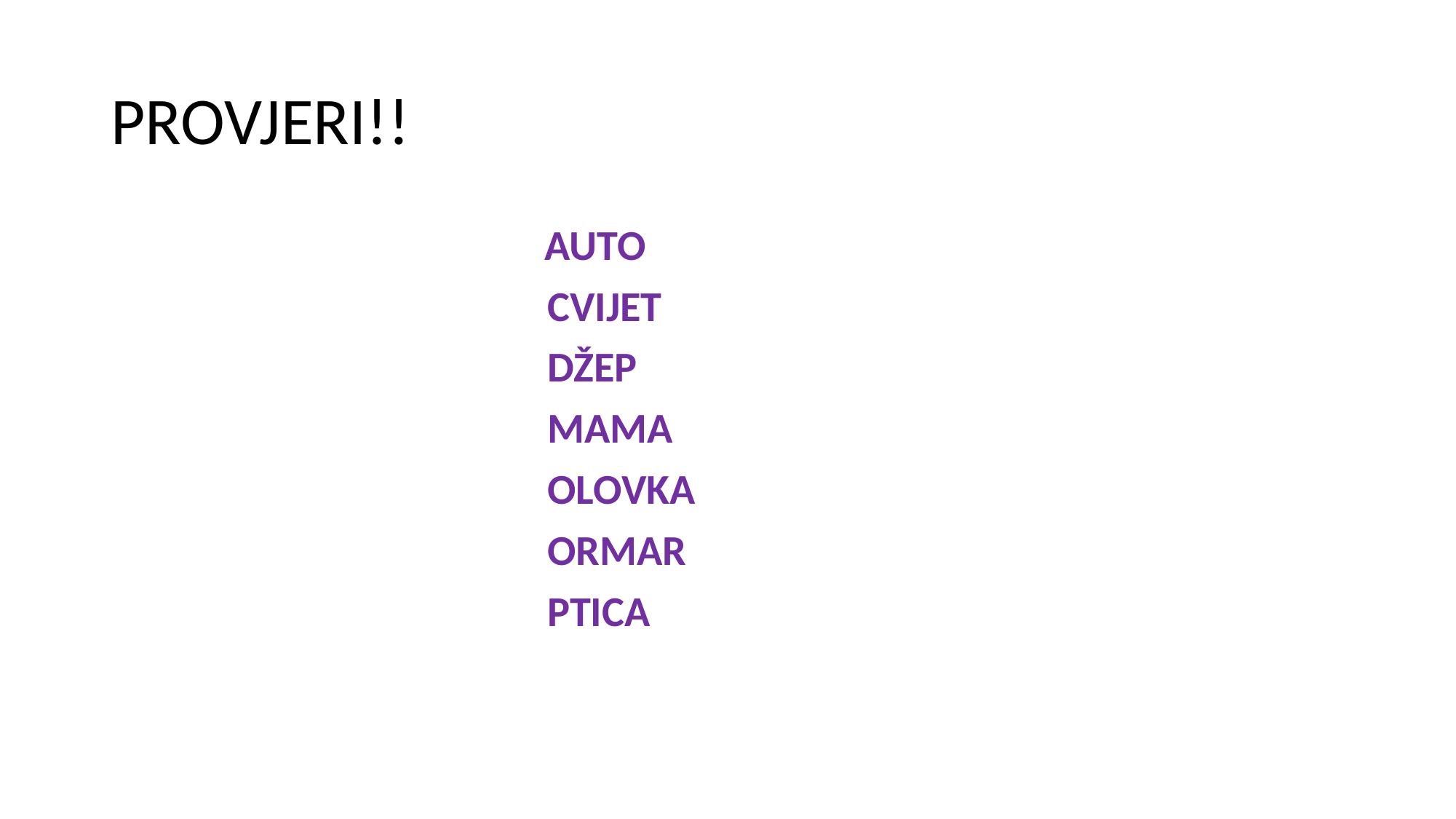

# PROVJERI!!
                                             AUTO
                         		CVIJET
				DŽEP
				MAMA
				OLOVKA
				ORMAR
				PTICA